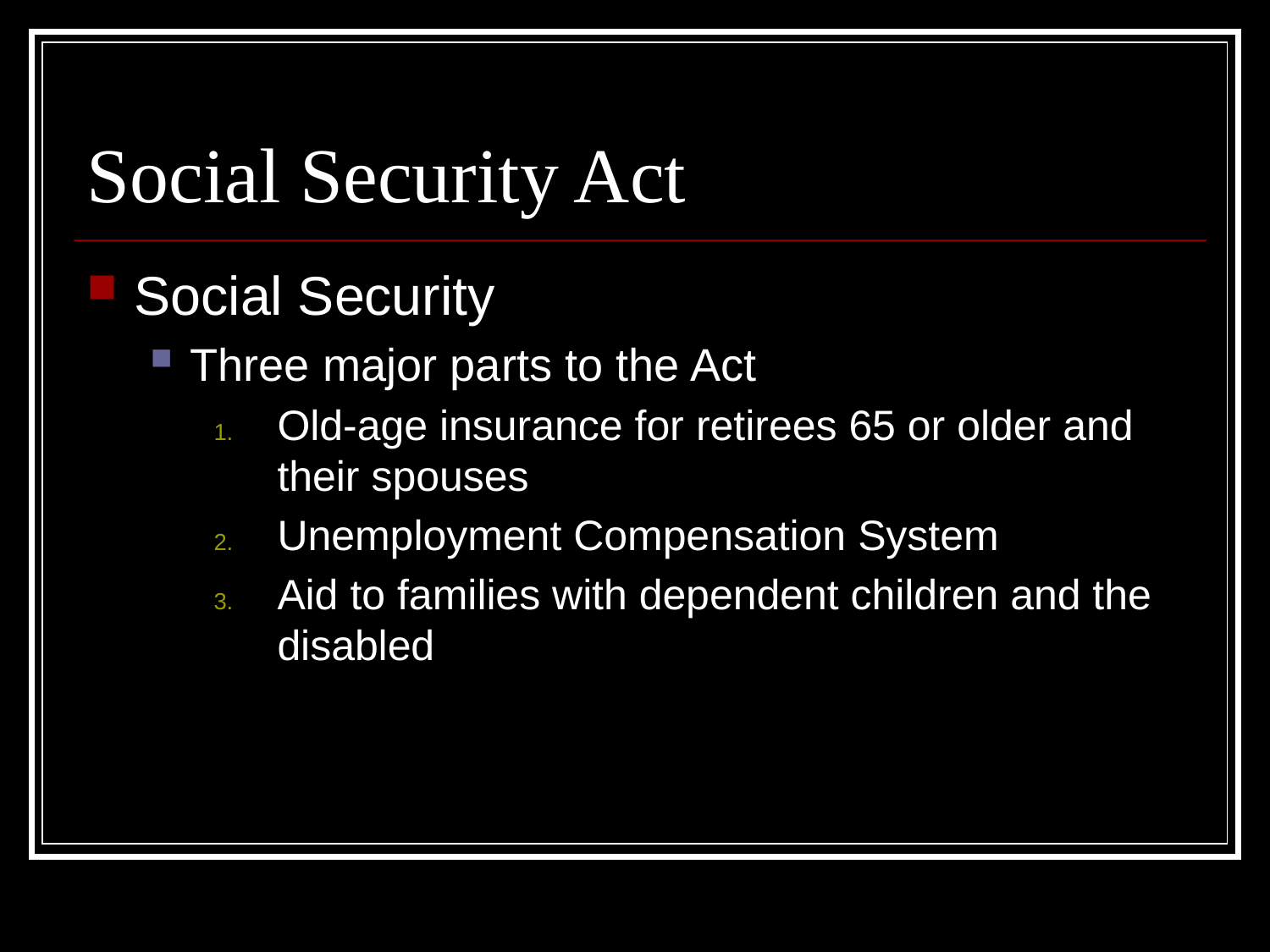

# Social Security Act
Social Security
Three major parts to the Act
Old-age insurance for retirees 65 or older and their spouses
Unemployment Compensation System
Aid to families with dependent children and the disabled